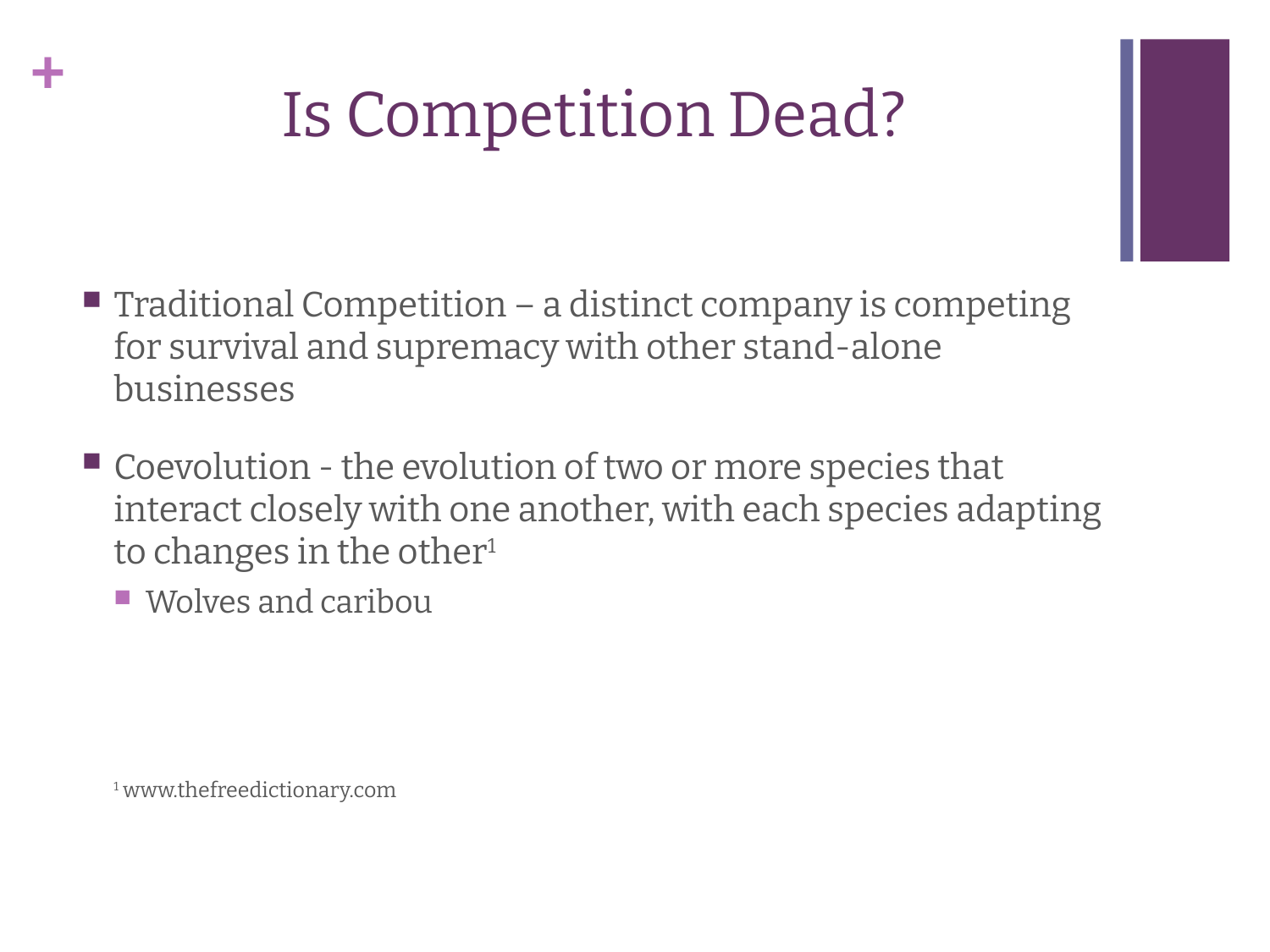

# Is Competition Dead?
Traditional Competition – a distinct company is competing for survival and supremacy with other stand-alone businesses
Coevolution - the evolution of two or more species that interact closely with one another, with each species adapting to changes in the other1
Wolves and caribou

1 www.thefreedictionary.com